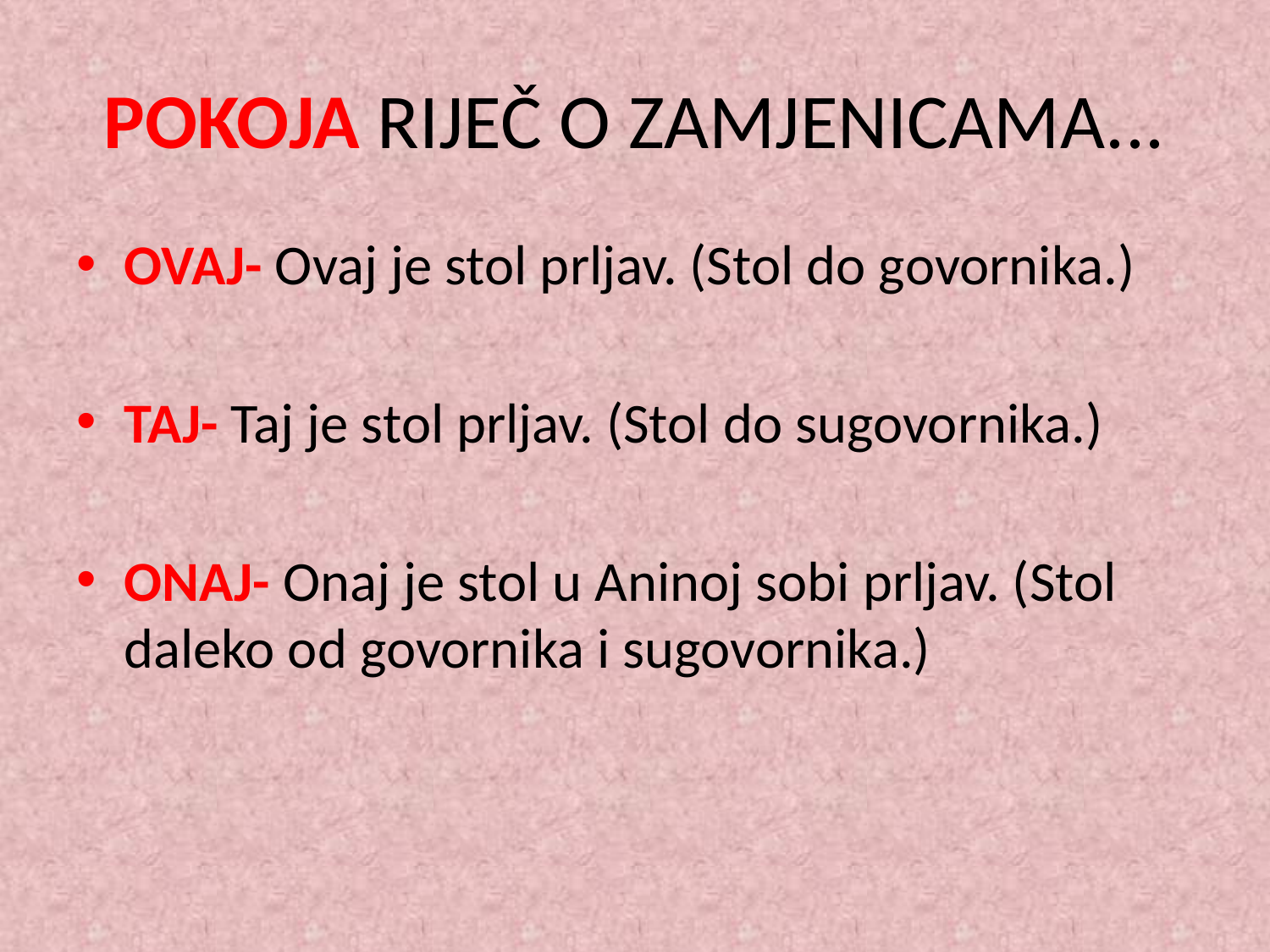

# POKOJA RIJEČ O ZAMJENICAMA...
OVAJ- Ovaj je stol prljav. (Stol do govornika.)

TAJ- Taj je stol prljav. (Stol do sugovornika.)

ONAJ- Onaj je stol u Aninoj sobi prljav. (Stol daleko od govornika i sugovornika.)